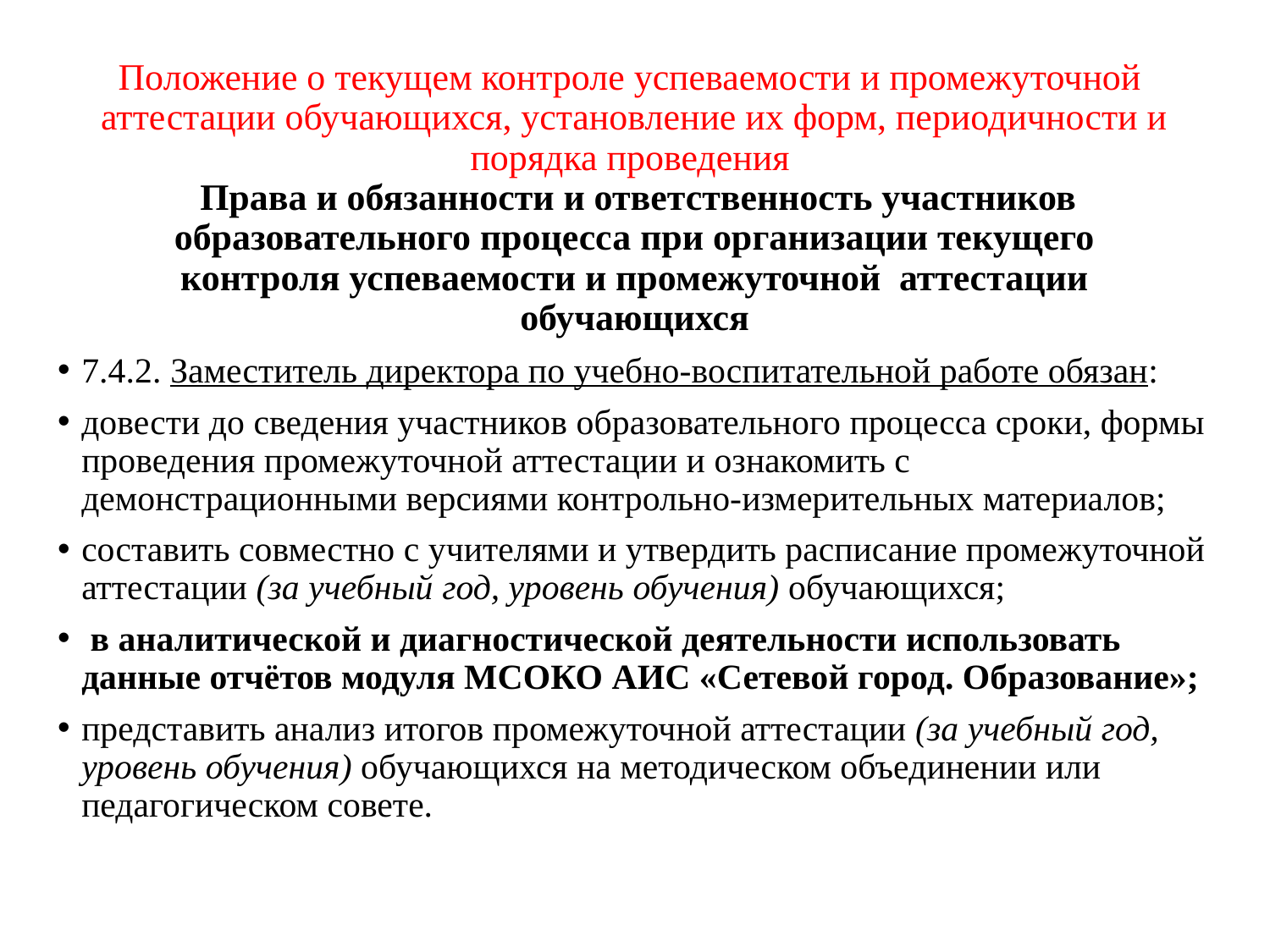

# Положение о текущем контроле успеваемости и промежуточной  аттестации обучающихся, установление их форм, периодичности и порядка проведения Права и обязанности и ответственность участников образовательного процесса при организации текущего контроля успеваемости и промежуточной  аттестации обучающихся
7.4.2. Заместитель директора по учебно-воспитательной работе обязан:
довести до сведения участников образовательного процесса сроки, формы проведения промежуточной аттестации и ознакомить с демонстрационными версиями контрольно-измерительных материалов;
составить совместно с учителями и утвердить расписание промежуточной аттестации (за учебный год, уровень обучения) обучающихся;
 в аналитической и диагностической деятельности использовать данные отчётов модуля МСОКО АИС «Сетевой город. Образование»;
представить анализ итогов промежуточной аттестации (за учебный год, уровень обучения) обучающихся на методическом объединении или педагогическом совете.